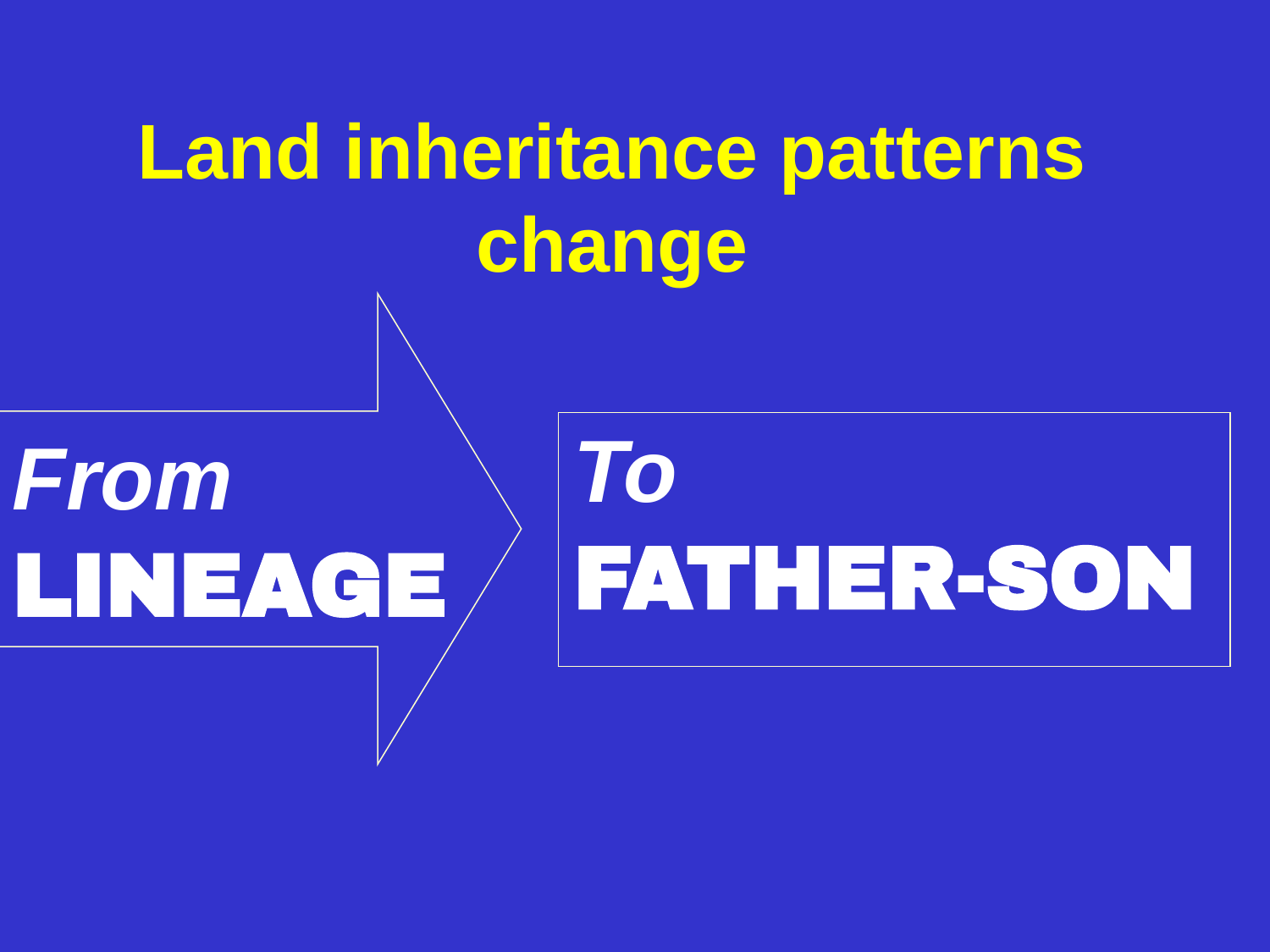

Land inheritance patterns change

From LINEAGE

To
FATHER-SON